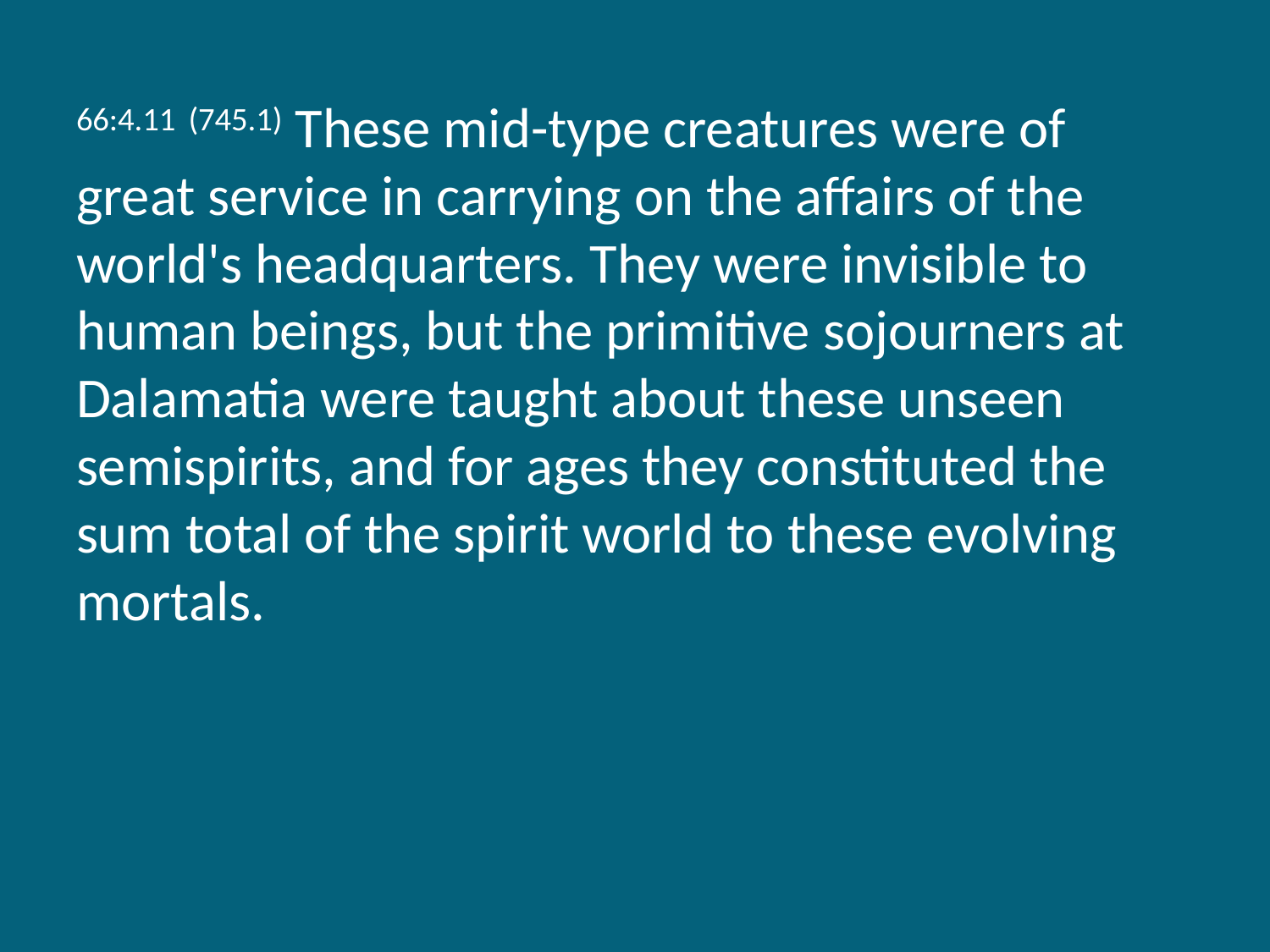

66:4.11 (745.1) These mid-type creatures were of great service in carrying on the affairs of the world's headquarters. They were invisible to human beings, but the primitive sojourners at Dalamatia were taught about these unseen semispirits, and for ages they constituted the sum total of the spirit world to these evolving mortals.